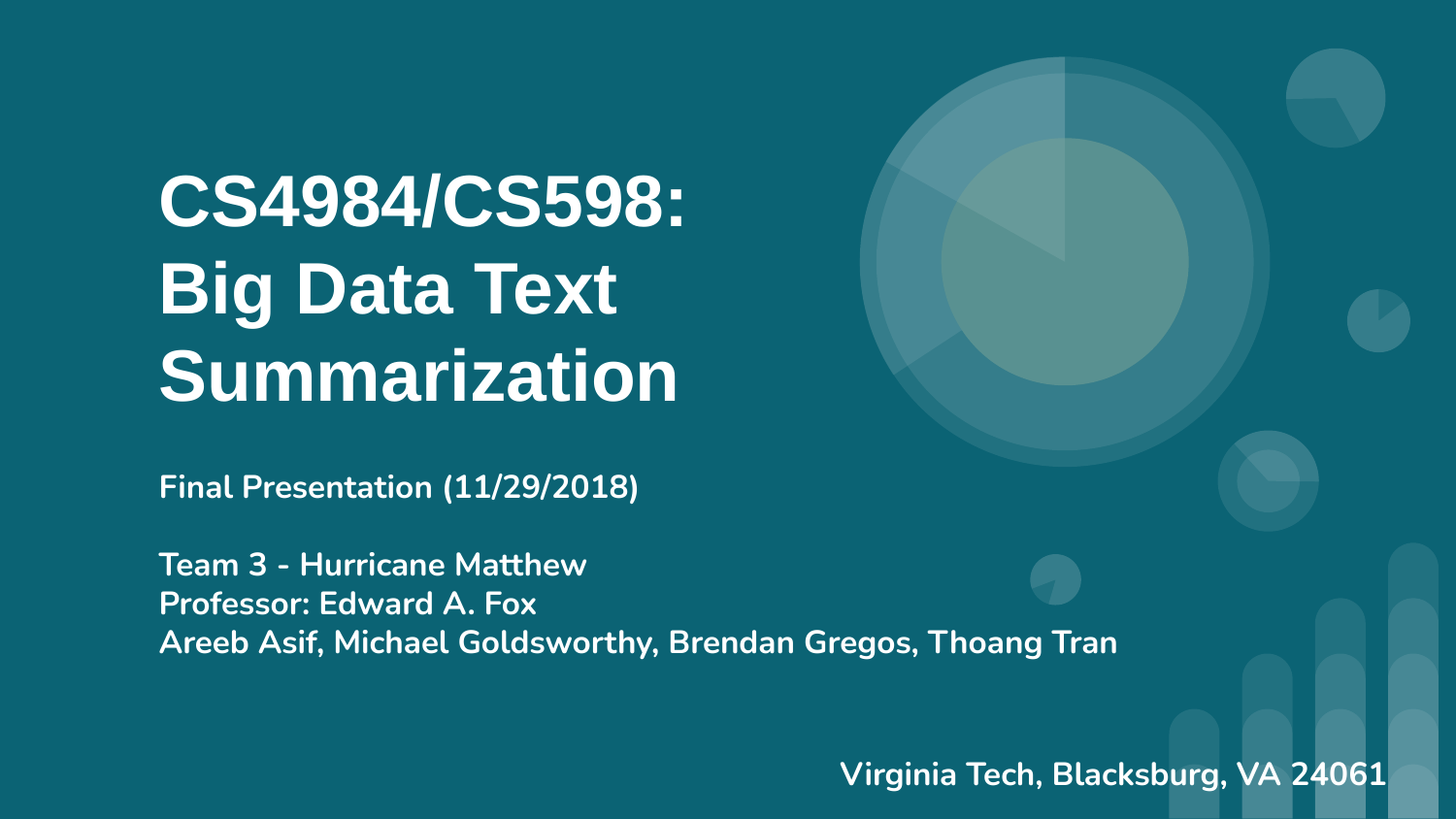

# CS4984/CS598:
Big Data Text Summarization
Final Presentation (11/29/2018)

Team 3 - Hurricane Matthew
Professor: Edward A. Fox
Areeb Asif, Michael Goldsworthy, Brendan Gregos, Thoang Tran

Virginia Tech, Blacksburg, VA 24061